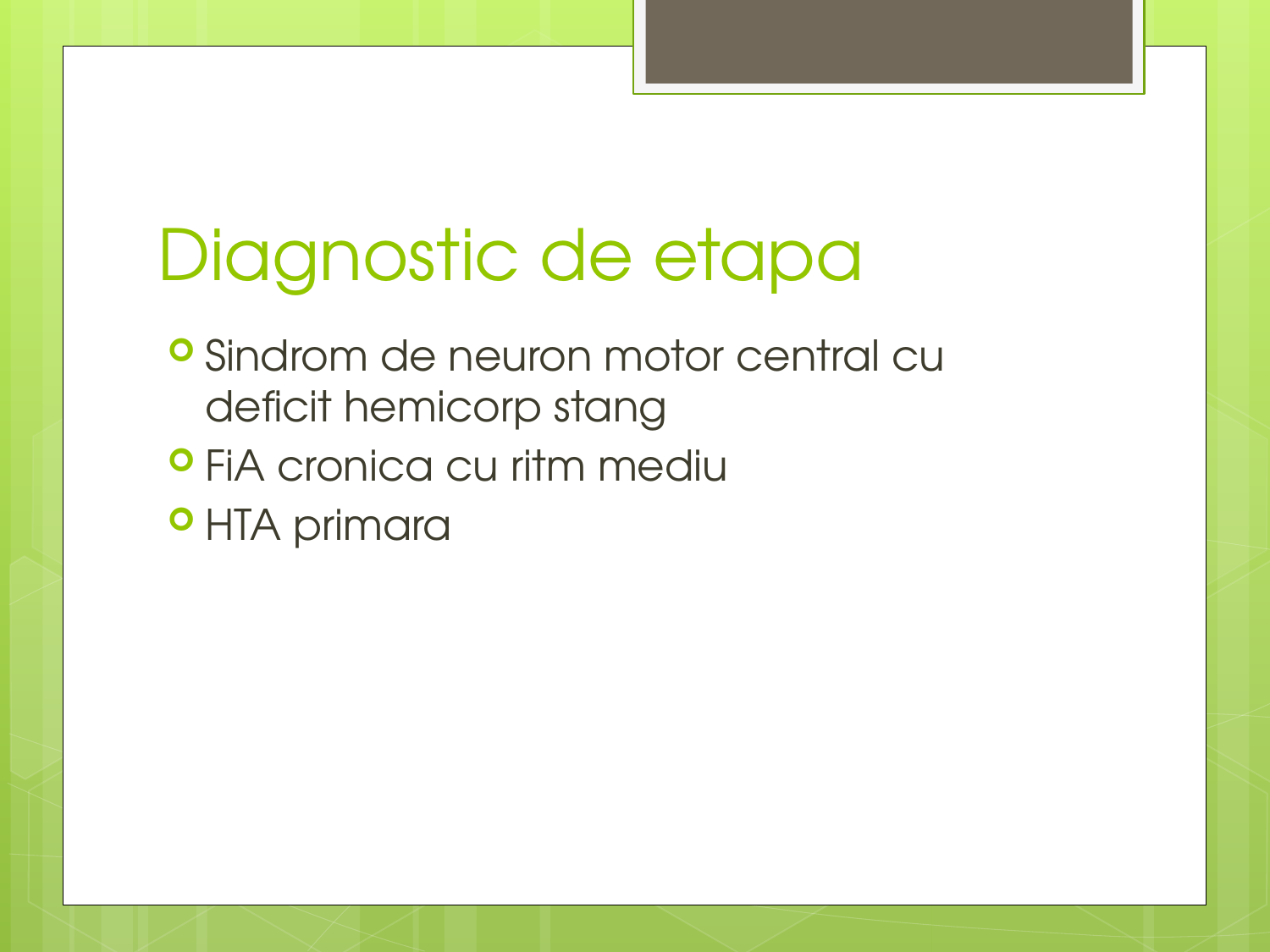

# Diagnostic de etapa
Sindrom de neuron motor central cu deficit hemicorp stang
FiA cronica cu ritm mediu
HTA primara